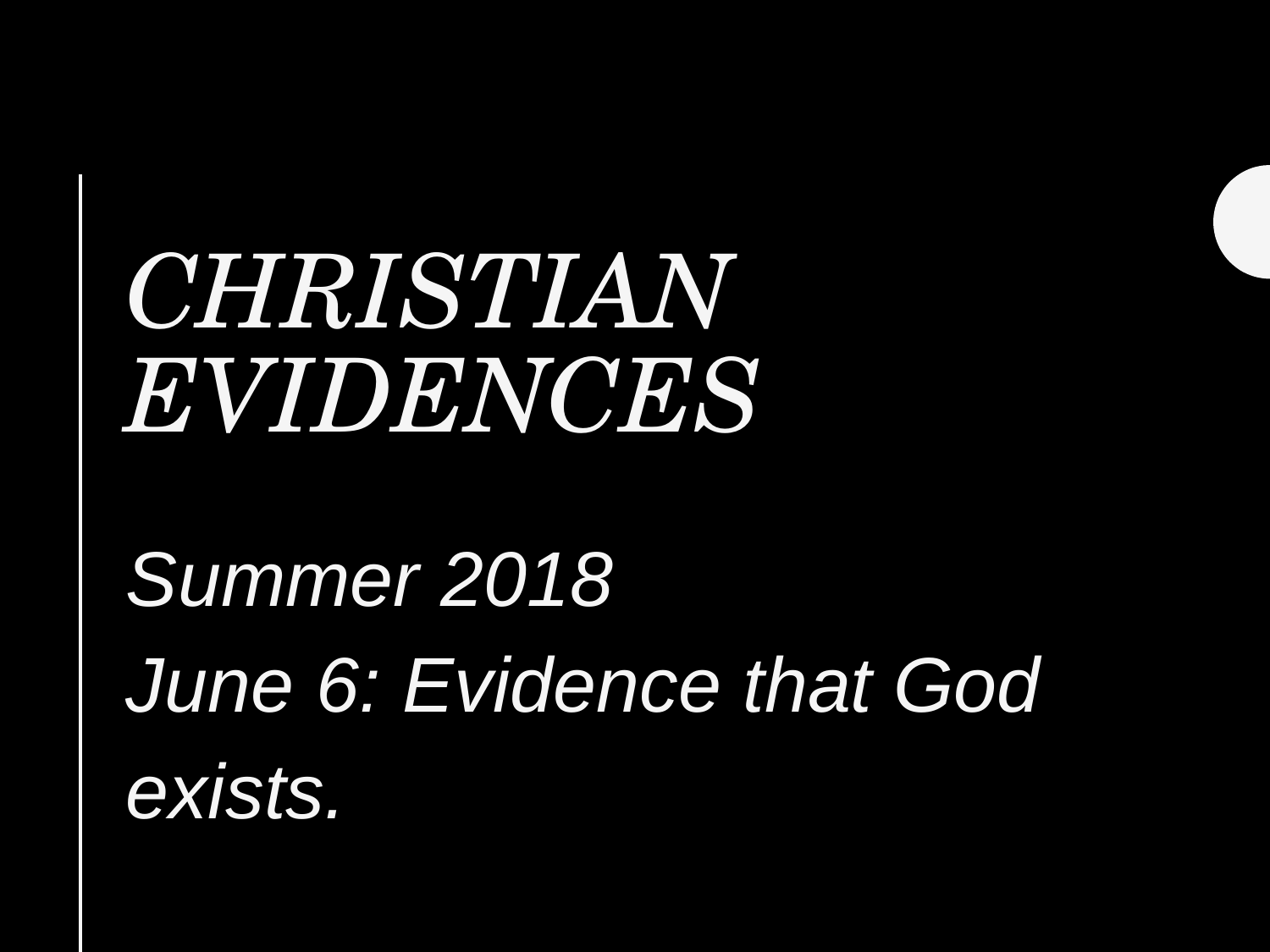

# Christian Evidences
Summer 2018
June 6: Evidence that God exists.